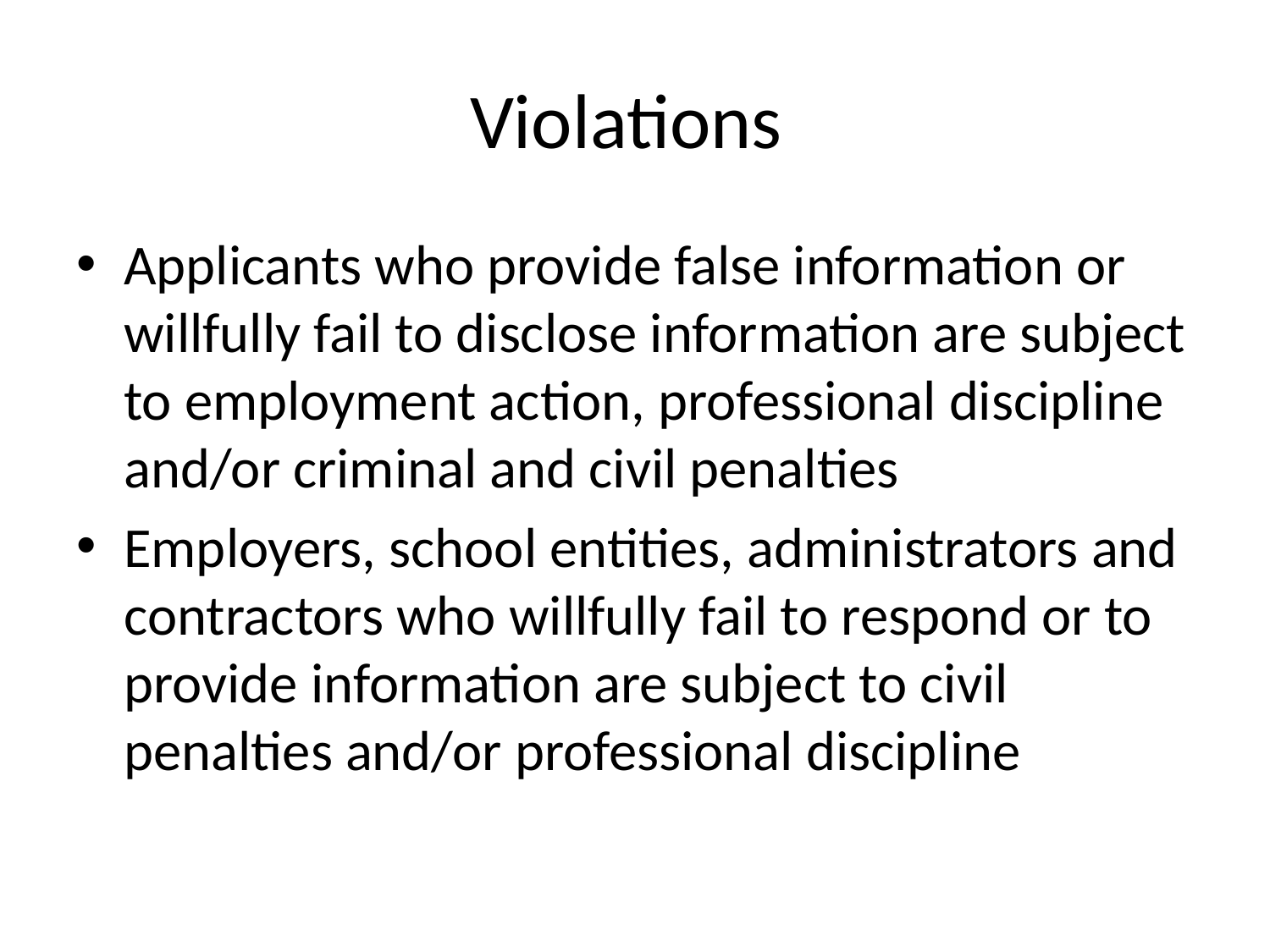

# Violations
Applicants who provide false information or willfully fail to disclose information are subject to employment action, professional discipline and/or criminal and civil penalties
Employers, school entities, administrators and contractors who willfully fail to respond or to provide information are subject to civil penalties and/or professional discipline